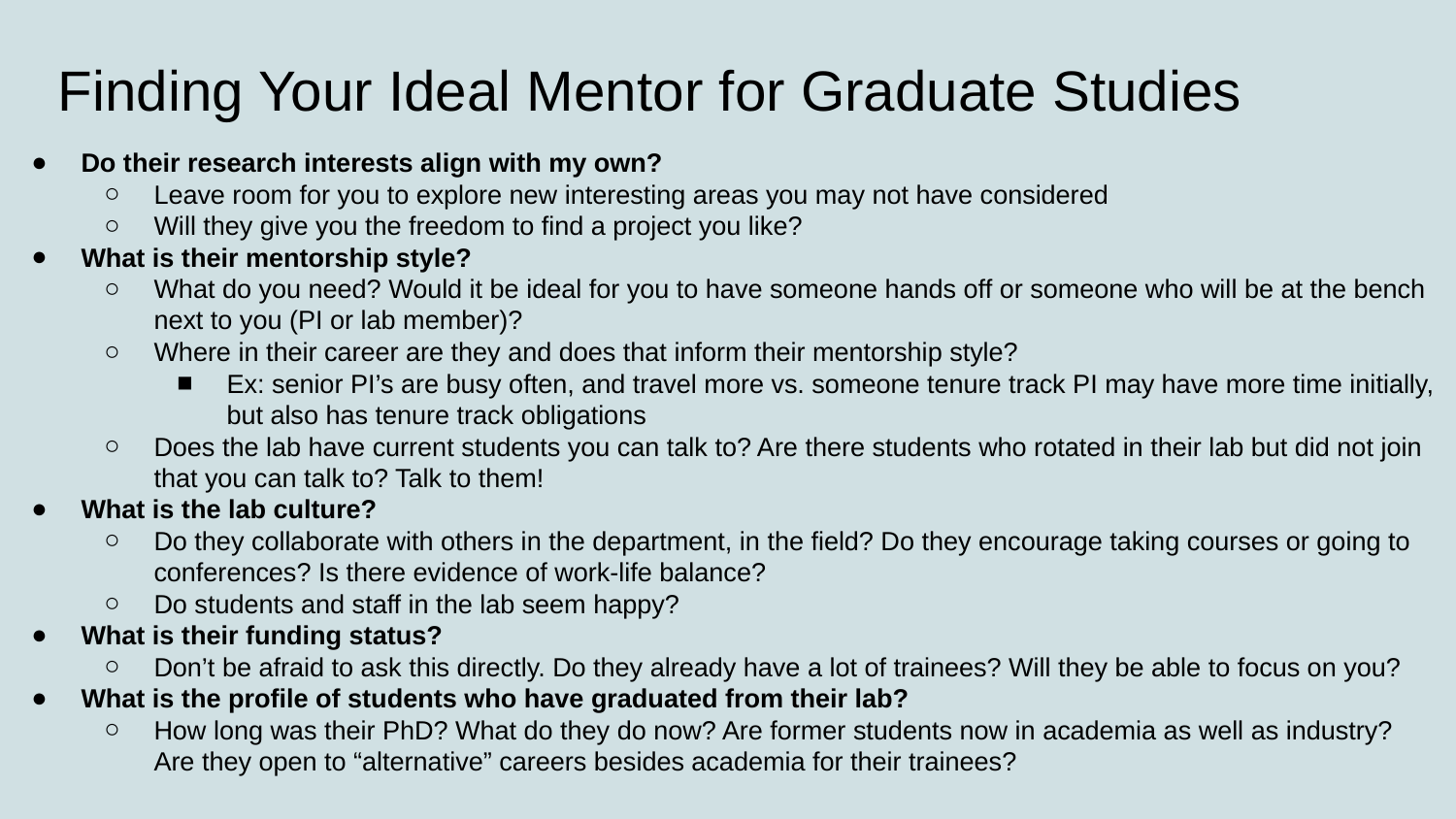

# Finding Your Ideal Mentor for Graduate Studies

Do their research interests align with my own?
Leave room for you to explore new interesting areas you may not have considered
Will they give you the freedom to find a project you like?
What is their mentorship style?
What do you need? Would it be ideal for you to have someone hands off or someone who will be at the bench next to you (PI or lab member)?
Where in their career are they and does that inform their mentorship style?
Ex: senior PI’s are busy often, and travel more vs. someone tenure track PI may have more time initially, but also has tenure track obligations
Does the lab have current students you can talk to? Are there students who rotated in their lab but did not join that you can talk to? Talk to them!
What is the lab culture?
Do they collaborate with others in the department, in the field? Do they encourage taking courses or going to conferences? Is there evidence of work-life balance?
Do students and staff in the lab seem happy?
What is their funding status?
Don’t be afraid to ask this directly. Do they already have a lot of trainees? Will they be able to focus on you?
What is the profile of students who have graduated from their lab?
How long was their PhD? What do they do now? Are former students now in academia as well as industry? Are they open to “alternative” careers besides academia for their trainees?